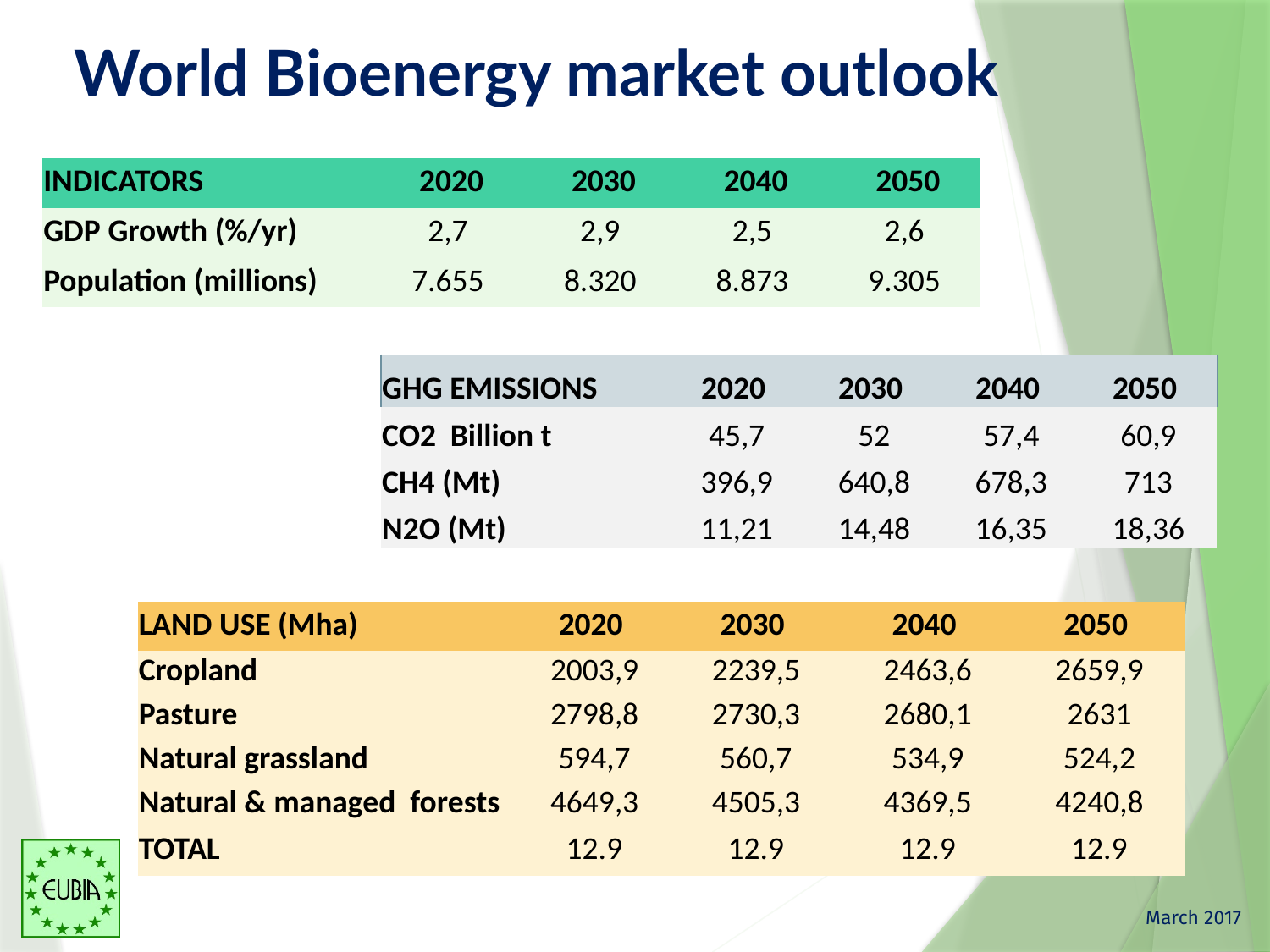

World Bioenergy market outlook
| INDICATORS | 2020 | 2030 | 2040 | 2050 |
| --- | --- | --- | --- | --- |
| GDP Growth (%/yr) | 2,7 | 2,9 | 2,5 | 2,6 |
| Population (millions) | 7.655 | 8.320 | 8.873 | 9.305 |
| GHG EMISSIONS | 2020 | 2030 | 2040 | 2050 |
| --- | --- | --- | --- | --- |
| CO2 Billion t | 45,7 | 52 | 57,4 | 60,9 |
| CH4 (Mt) | 396,9 | 640,8 | 678,3 | 713 |
| N2O (Mt) | 11,21 | 14,48 | 16,35 | 18,36 |
| LAND USE (Mha) | 2020 | 2030 | 2040 | 2050 |
| --- | --- | --- | --- | --- |
| Cropland | 2003,9 | 2239,5 | 2463,6 | 2659,9 |
| Pasture | 2798,8 | 2730,3 | 2680,1 | 2631 |
| Natural grassland | 594,7 | 560,7 | 534,9 | 524,2 |
| Natural & managed forests | 4649,3 | 4505,3 | 4369,5 | 4240,8 |
| TOTAL | 12.9 | 12.9 | 12.9 | 12.9 |
3